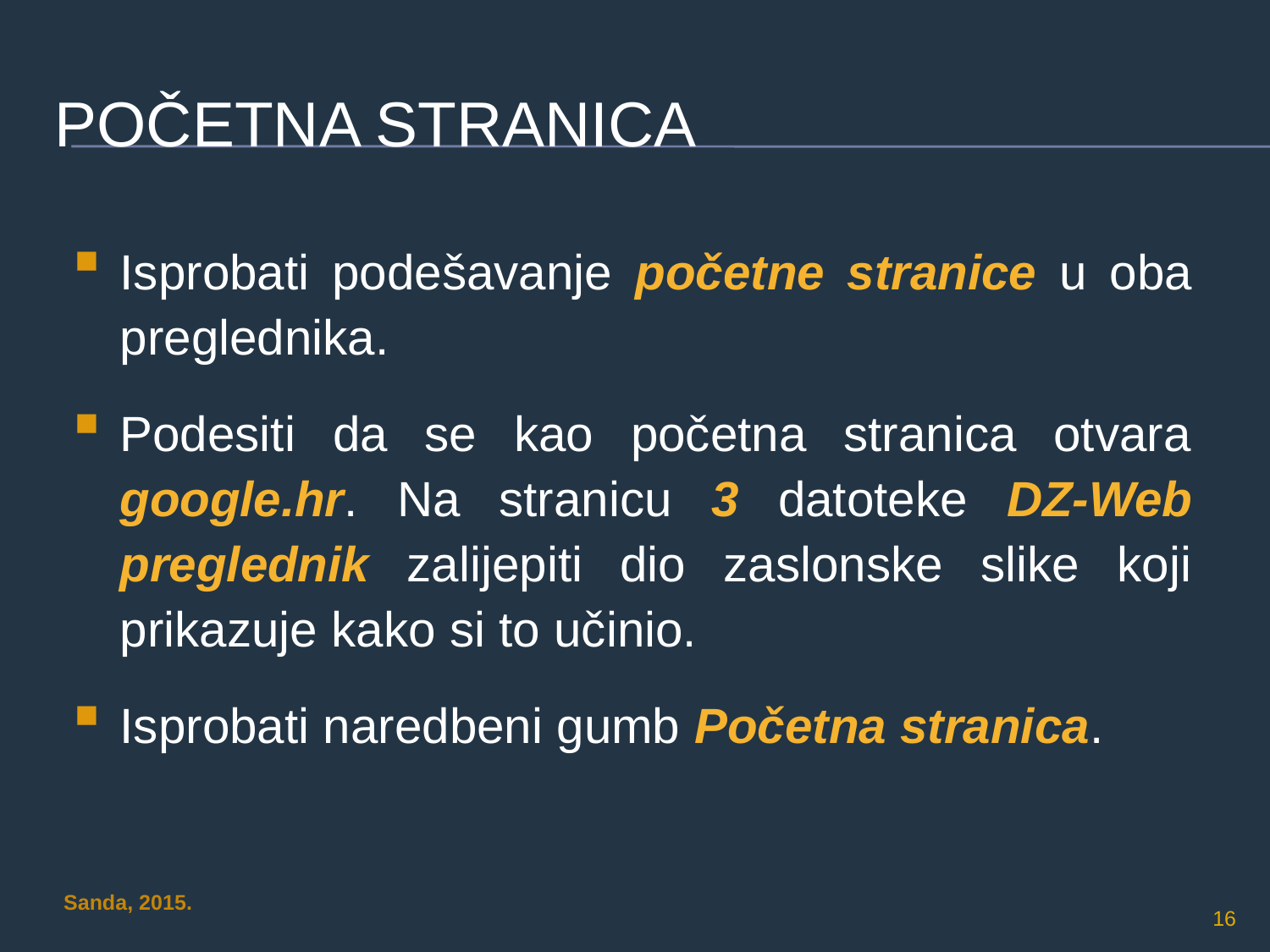

# Početna stranica
Isprobati podešavanje početne stranice u oba preglednika.
Podesiti da se kao početna stranica otvara google.hr. Na stranicu 3 datoteke DZ-Web preglednik zalijepiti dio zaslonske slike koji prikazuje kako si to učinio.
Isprobati naredbeni gumb Početna stranica.
Sanda, 2015.
16